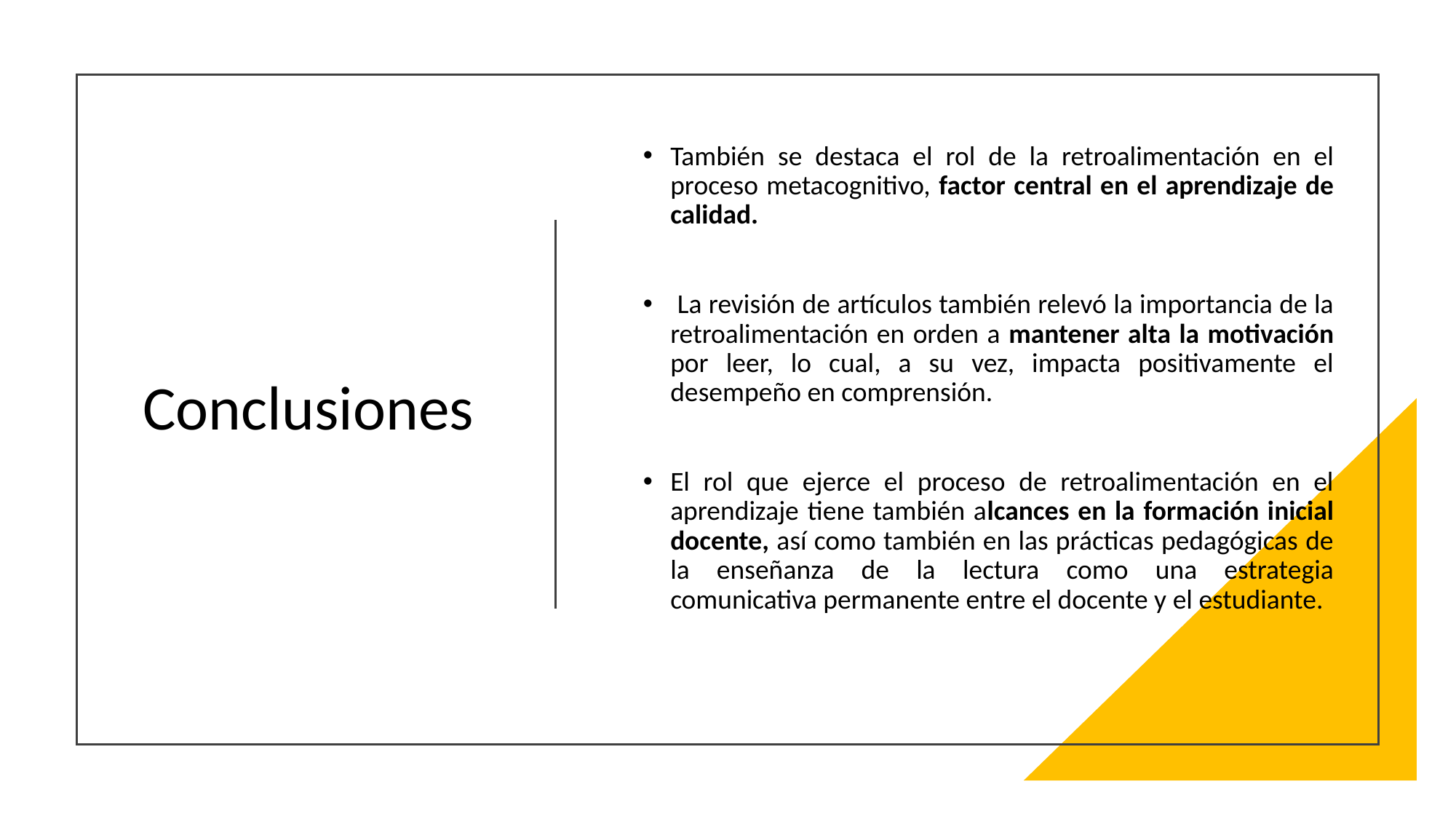

También se destaca el rol de la retroalimentación en el proceso metacognitivo, factor central en el aprendizaje de calidad.

 La revisión de artículos también relevó la importancia de la retroalimentación en orden a mantener alta la motivación por leer, lo cual, a su vez, impacta positivamente el desempeño en comprensión.

El rol que ejerce el proceso de retroalimentación en el aprendizaje tiene también alcances en la formación inicial docente, así como también en las prácticas pedagógicas de la enseñanza de la lectura como una estrategia comunicativa permanente entre el docente y el estudiante.

# Conclusiones